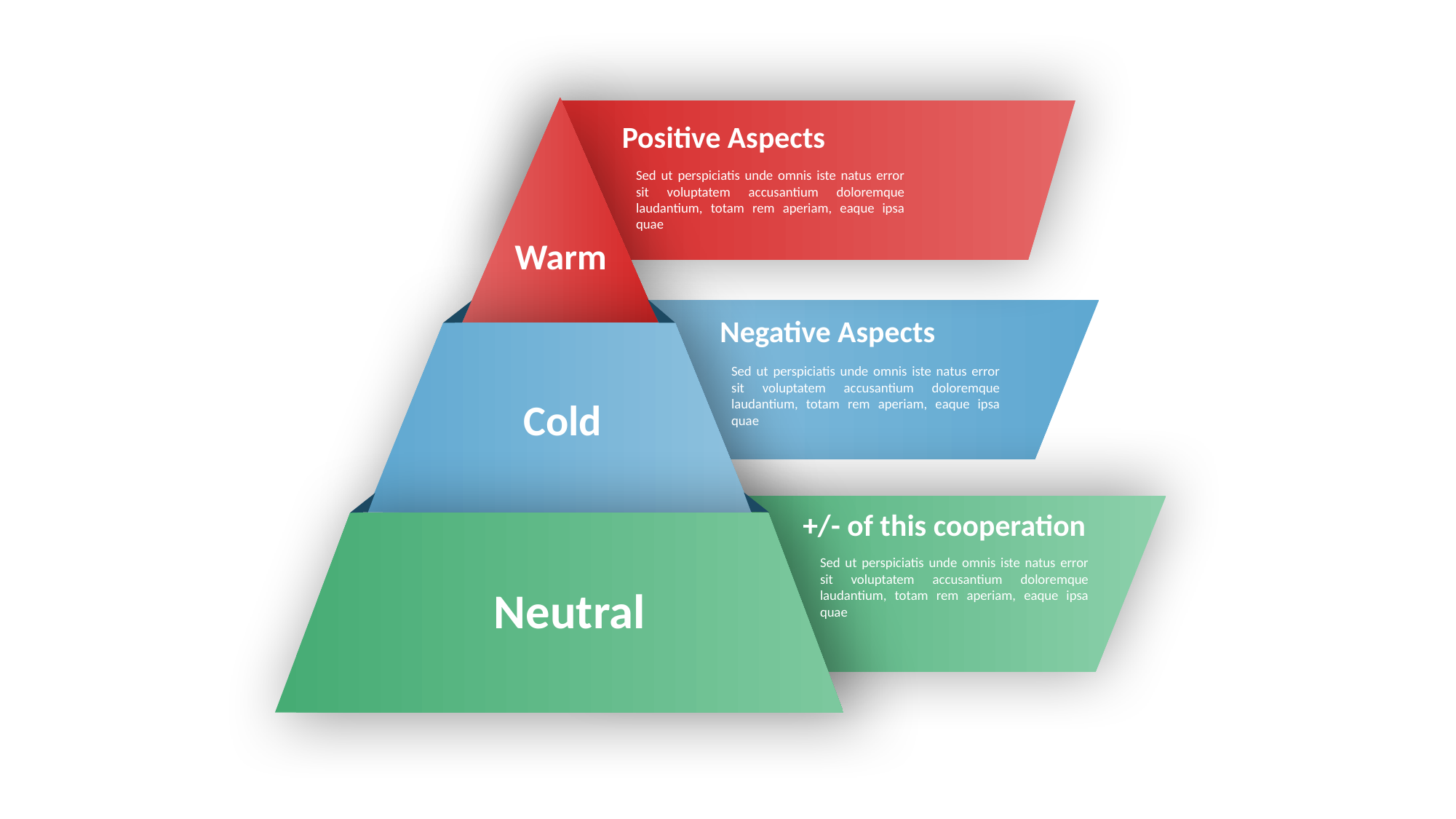

Positive Aspects
Sed ut perspiciatis unde omnis iste natus error sit voluptatem accusantium doloremque laudantium, totam rem aperiam, eaque ipsa quae
Warm

Negative Aspects

Sed ut perspiciatis unde omnis iste natus error sit voluptatem accusantium doloremque laudantium, totam rem aperiam, eaque ipsa quae
Cold

+/- of this cooperation

Sed ut perspiciatis unde omnis iste natus error sit voluptatem accusantium doloremque laudantium, totam rem aperiam, eaque ipsa quae
Neutral